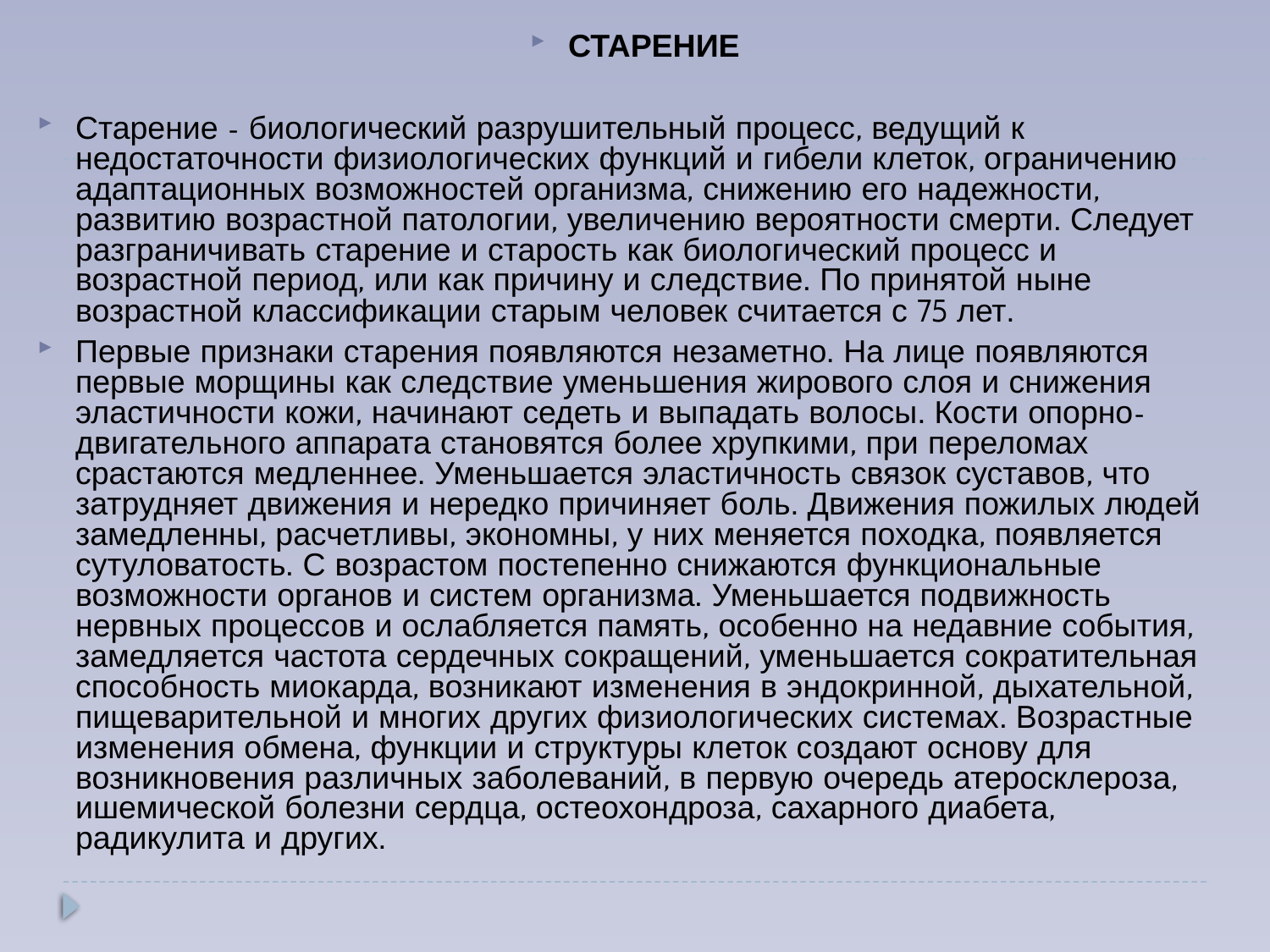

СТАРЕНИЕ

Старение - биологический разрушительный процесс, ведущий к недостаточности физиологических функций и гибели клеток, ограничению адаптационных возможностей организма, снижению его надежности, развитию возрастной патологии, увеличению вероятности смерти. Следует разграничивать старение и старость как биологический процесс и возрастной период, или как причину и следствие. По принятой ныне возрастной классификации старым человек считается с 75 лет.
Первые признаки старения появляются незаметно. На лице появляются первые морщины как следствие уменьшения жирового слоя и снижения эластичности кожи, начинают седеть и выпадать волосы. Кости опорно-двигательного аппарата становятся более хрупкими, при переломах срастаются медленнее. Уменьшается эластичность связок суставов, что затрудняет движения и нередко причиняет боль. Движения пожилых людей замедленны, расчетливы, экономны, у них меняется походка, появляется сутуловатость. С возрастом постепенно снижаются функциональные возможности органов и систем организма. Уменьшается подвижность нервных процессов и ослабляется память, особенно на недавние события, замедляется частота сердечных сокращений, уменьшается сократительная способность миокарда, возникают изменения в эндокринной, дыхательной, пищеварительной и многих других физиологических системах. Возрастные изменения обмена, функции и структуры клеток создают основу для возникновения различных заболеваний, в первую очередь атеросклероза, ишемической болезни сердца, остеохондроза, сахарного диабета, радикулита и других.